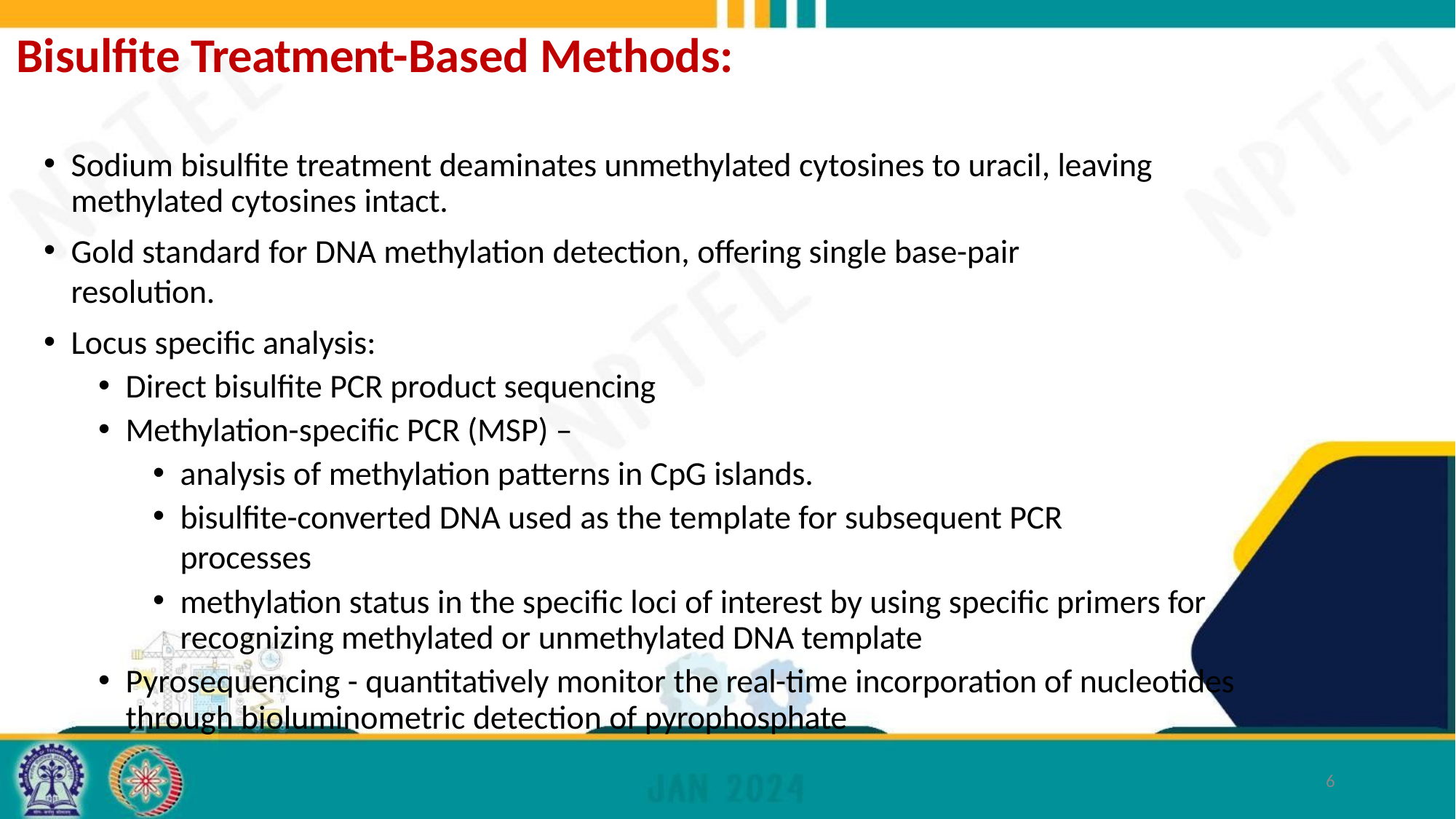

# Bisulfite Treatment-Based Methods:
Sodium bisulfite treatment deaminates unmethylated cytosines to uracil, leaving methylated cytosines intact.
Gold standard for DNA methylation detection, offering single base-pair resolution.
Locus specific analysis:
Direct bisulfite PCR product sequencing
Methylation-specific PCR (MSP) –
analysis of methylation patterns in CpG islands.
bisulfite-converted DNA used as the template for subsequent PCR processes
methylation status in the specific loci of interest by using specific primers for recognizing methylated or unmethylated DNA template
Pyrosequencing - quantitatively monitor the real-time incorporation of nucleotides through bioluminometric detection of pyrophosphate
6